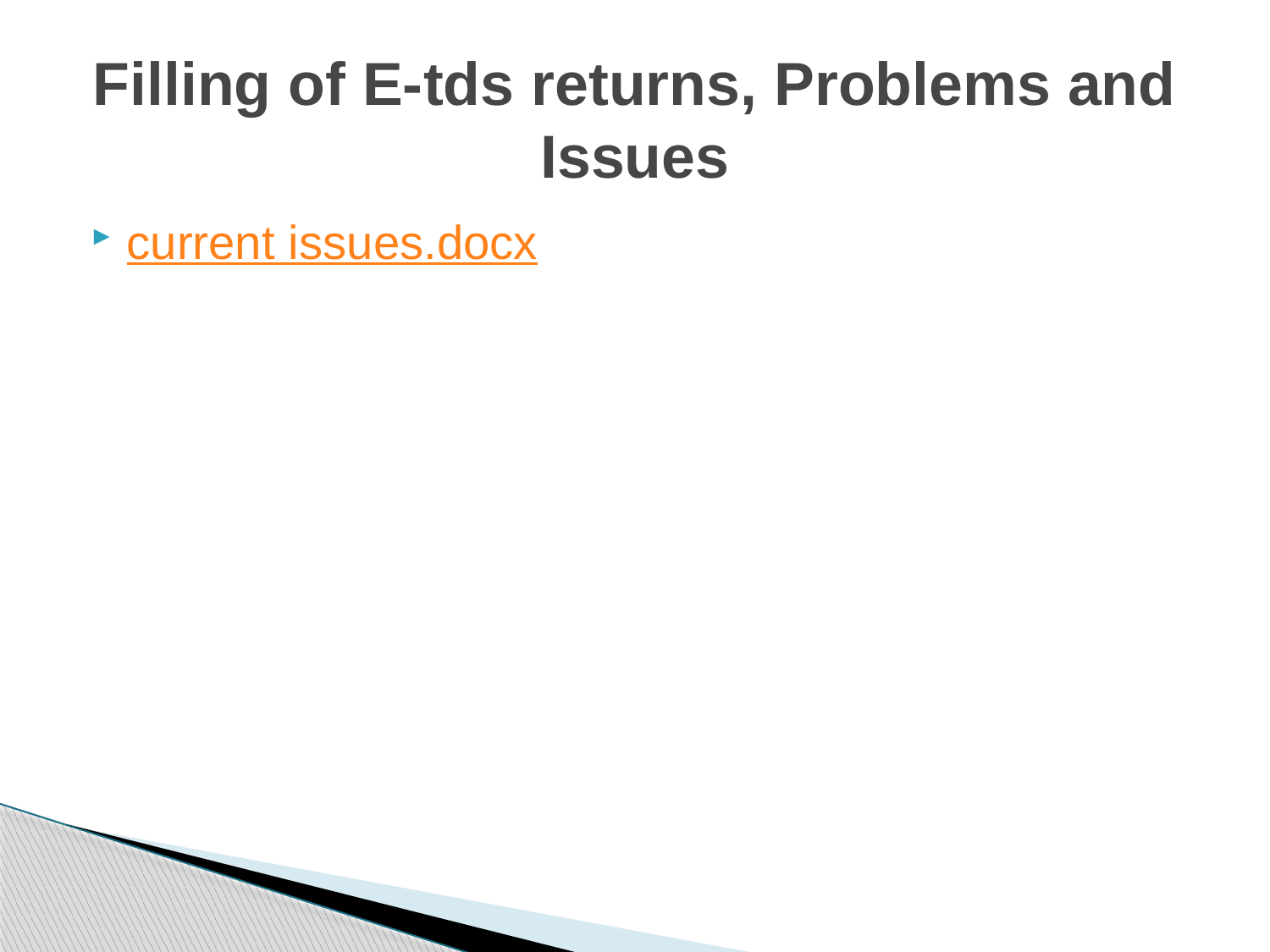

# Filling of E-tds returns, Problems and Issues

current issues.docx